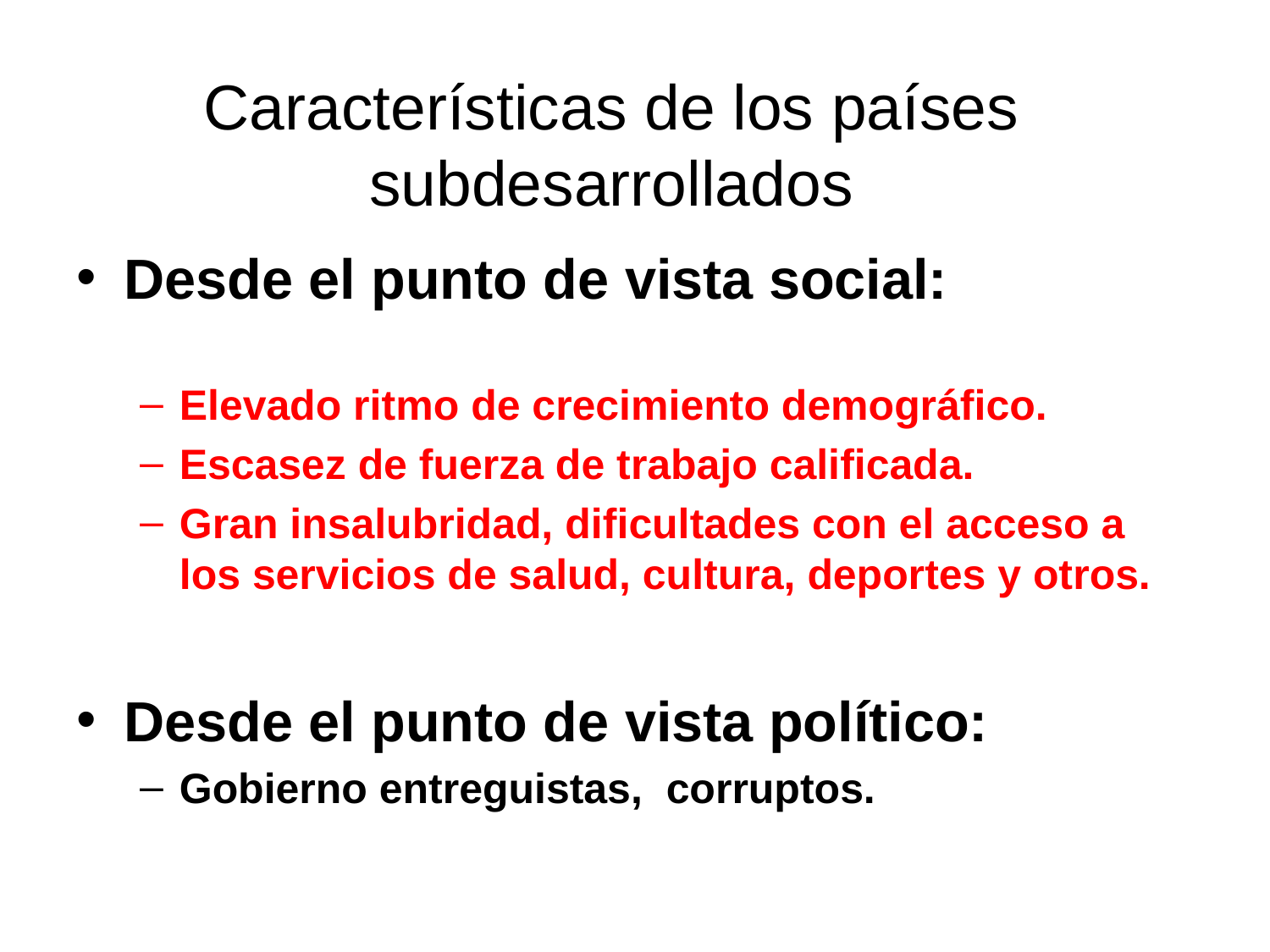

# Características de los países subdesarrollados
Desde el punto de vista social:

Elevado ritmo de crecimiento demográfico.
Escasez de fuerza de trabajo calificada.
Gran insalubridad, dificultades con el acceso a los servicios de salud, cultura, deportes y otros.

Desde el punto de vista político:
Gobierno entreguistas,  corruptos.